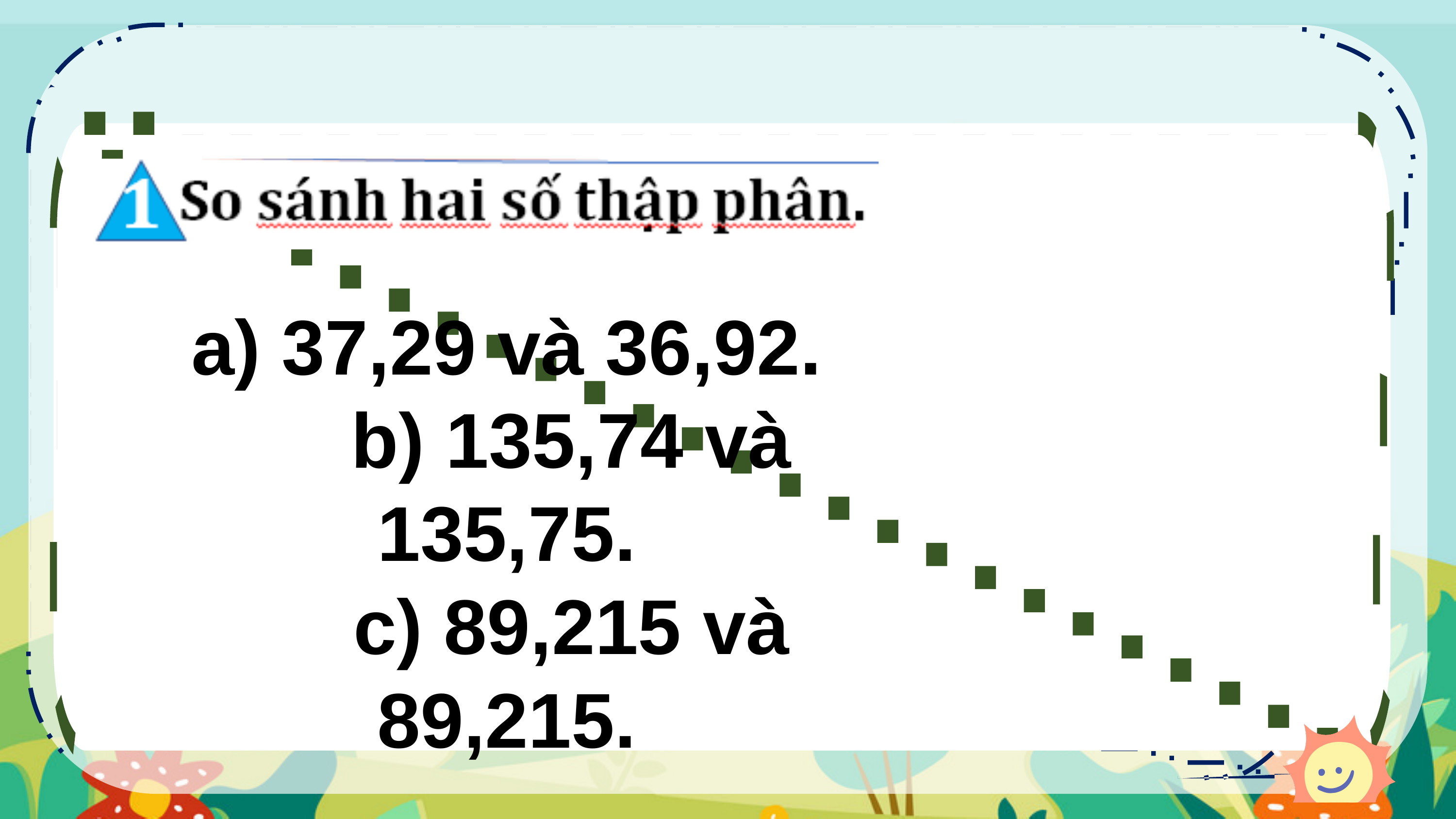

a) 37,29 và 36,92.
      b) 135,74 và 135,75.
      c) 89,215 và 89,215.